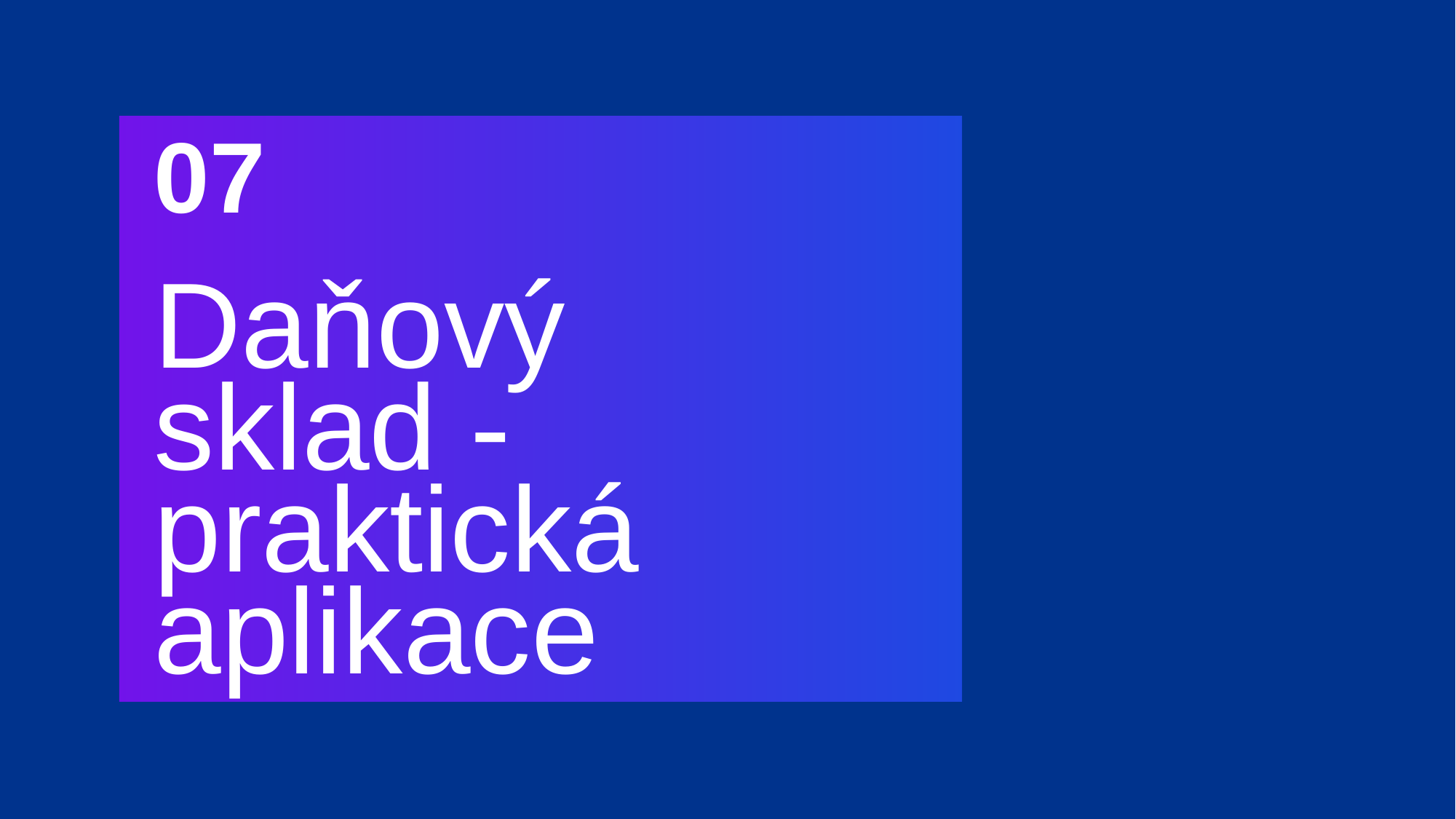

07
# Daňový sklad - praktická aplikace